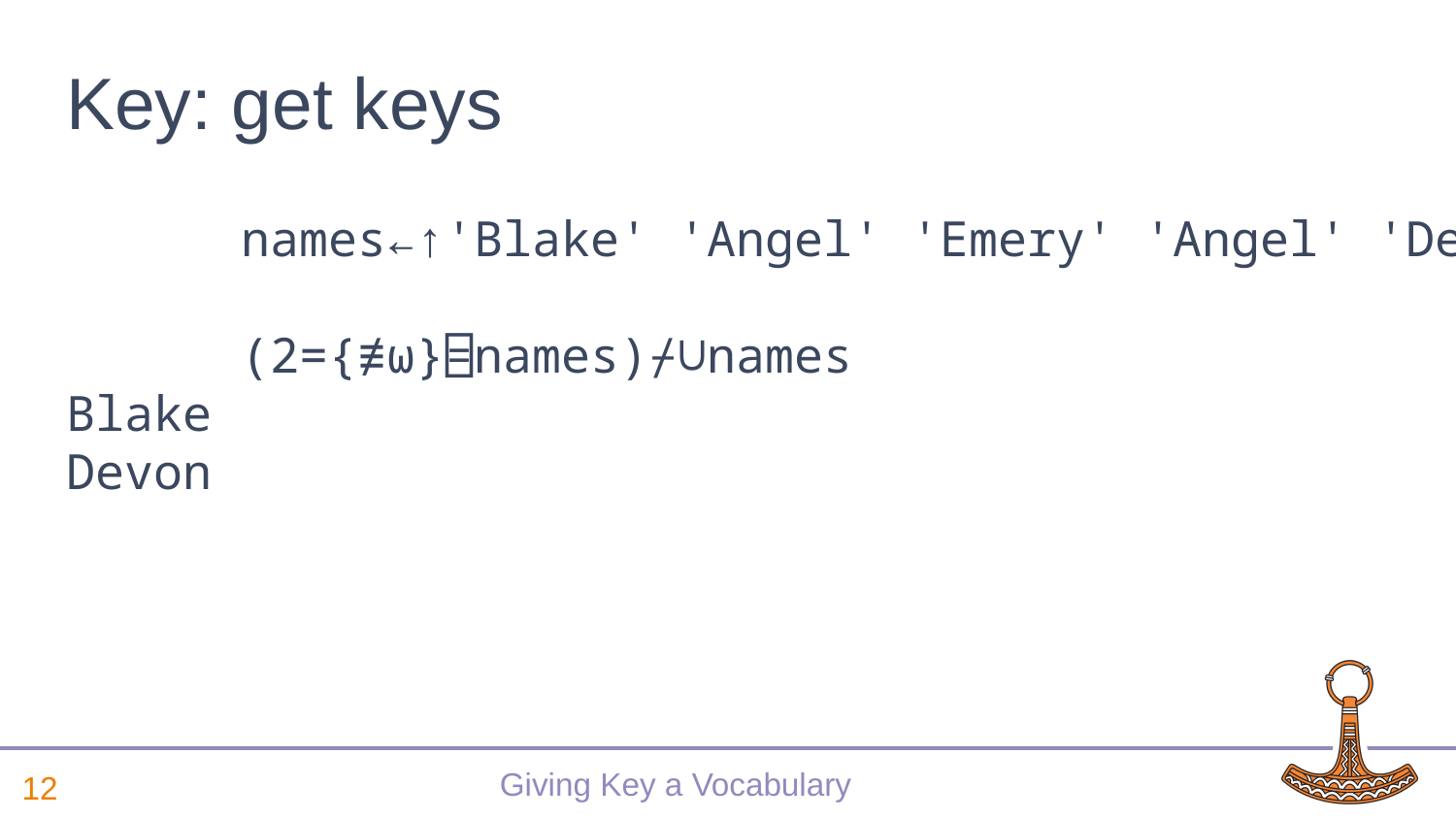

# Key: get keys
      names←↑'Blake' 'Angel' 'Emery' 'Angel' 'Devon'

      (2={≢⍵}⌸names)⌿∪names
Blake
Devon Blake  7      1
 Angel  4 8 9  3
 Devon  6      1